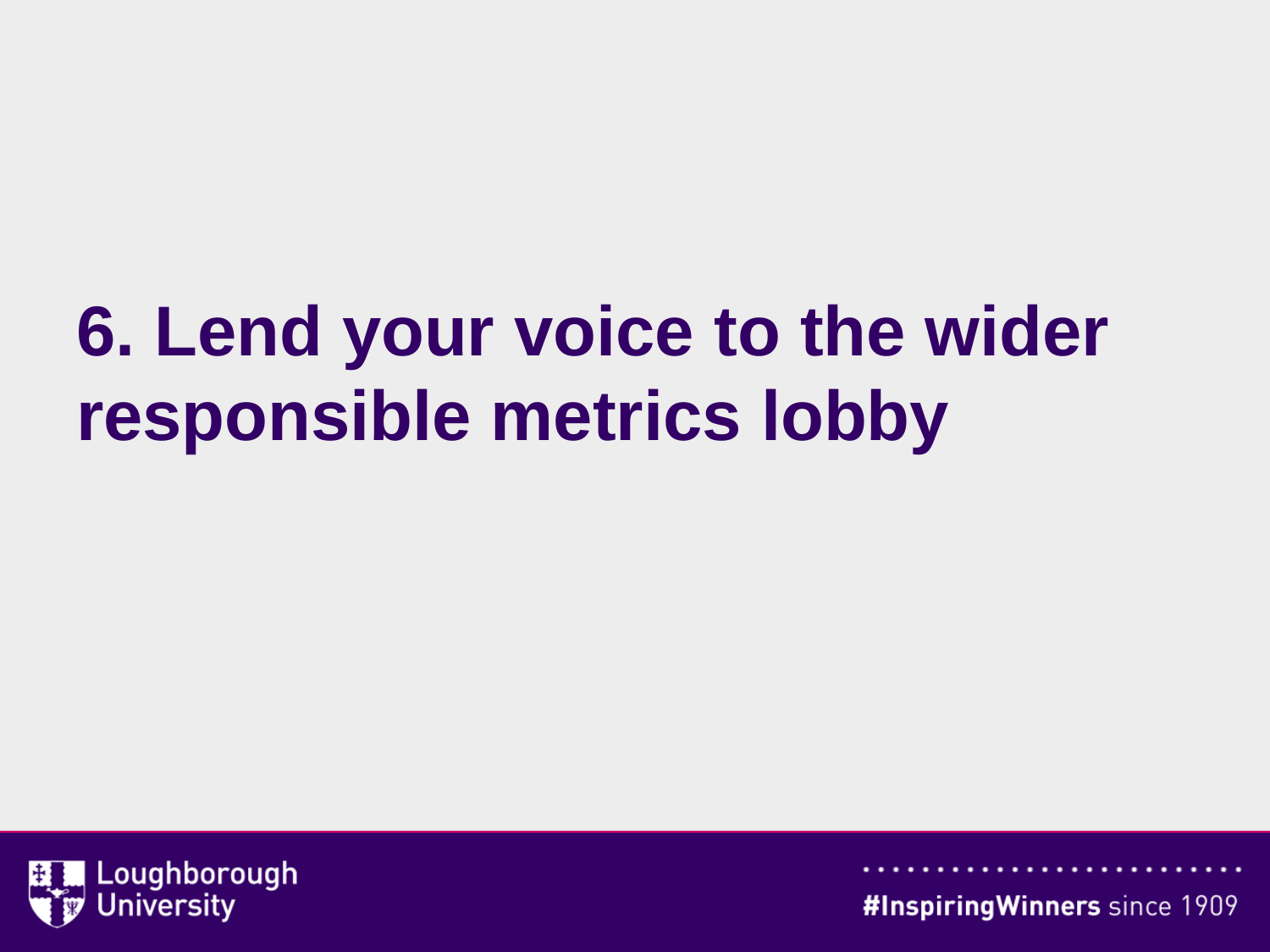

# 6. Lend your voice to the wider responsible metrics lobby